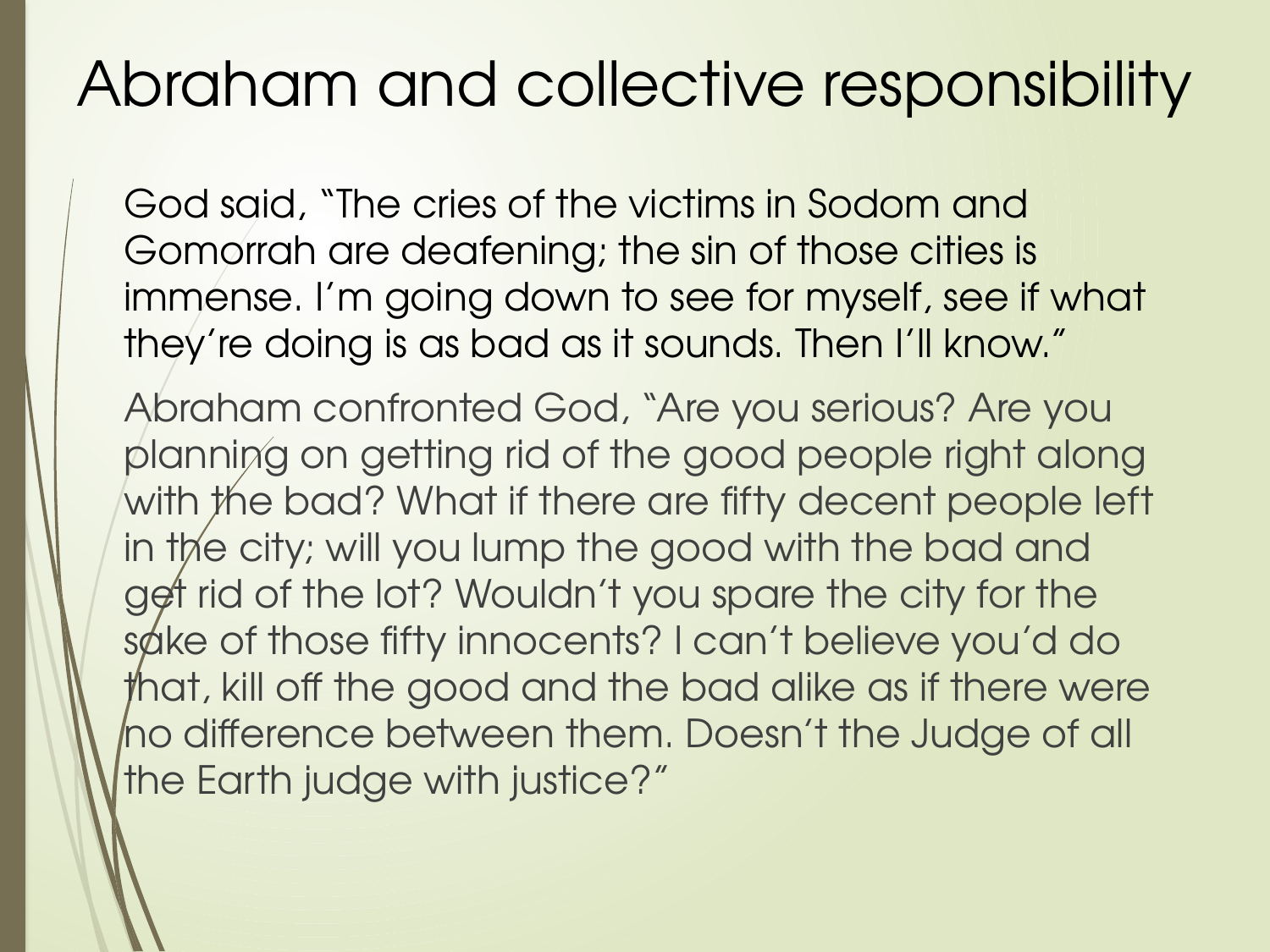

# Abraham and collective responsibility
	God said, “The cries of the victims in Sodom and Gomorrah are deafening; the sin of those cities is immense. I’m going down to see for myself, see if what they’re doing is as bad as it sounds. Then I’ll know.”
	Abraham confronted God, “Are you serious? Are you planning on getting rid of the good people right along with the bad? What if there are fifty decent people left in the city; will you lump the good with the bad and get rid of the lot? Wouldn’t you spare the city for the sake of those fifty innocents? I can’t believe you’d do that, kill off the good and the bad alike as if there were no difference between them. Doesn’t the Judge of all the Earth judge with justice?”